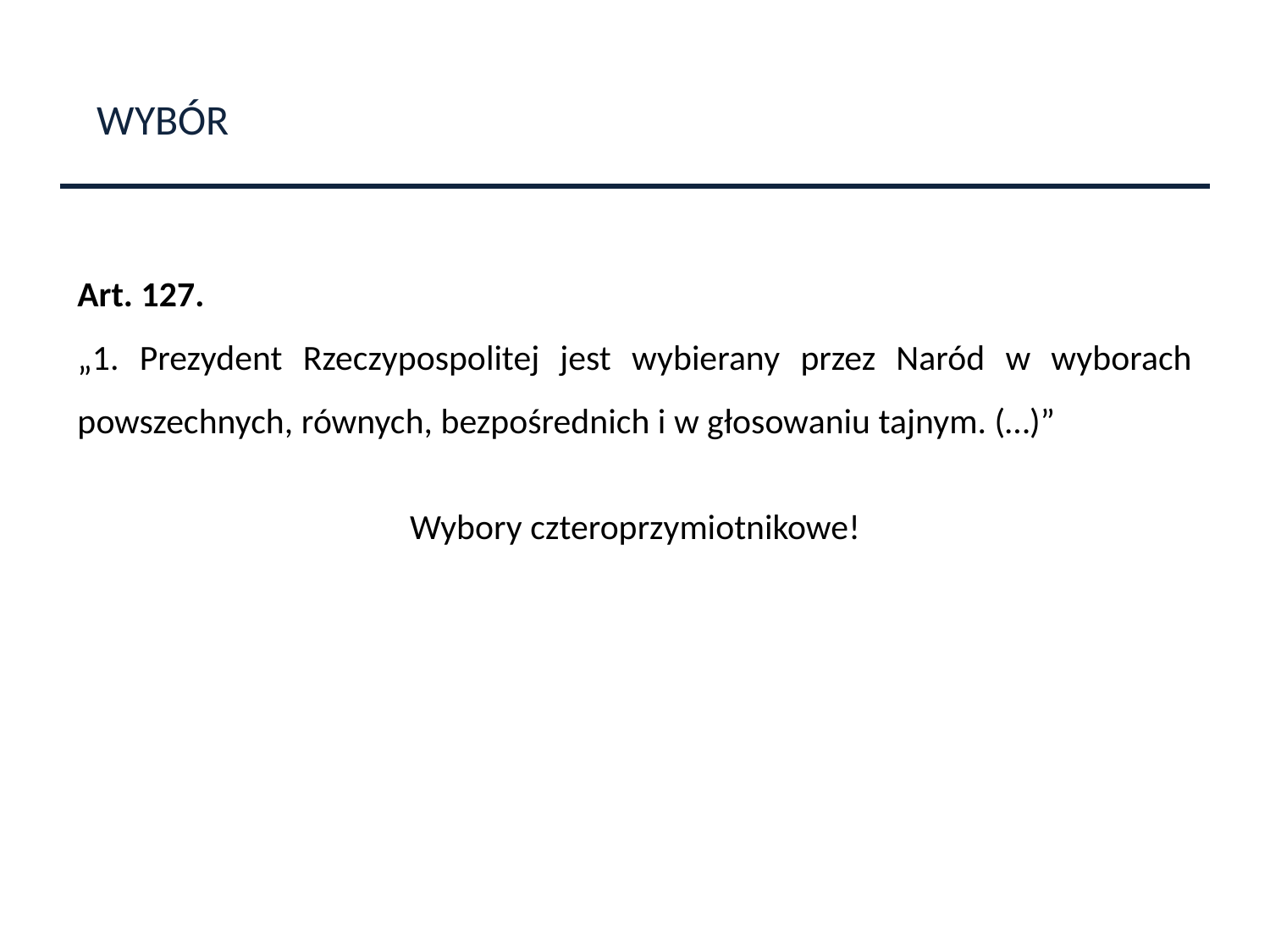

WYBÓR
Art. 127.
„1. Prezydent Rzeczypospolitej jest wybierany przez Naród w wyborach powszechnych, równych, bezpośrednich i w głosowaniu tajnym. (…)”

Wybory czteroprzymiotnikowe!